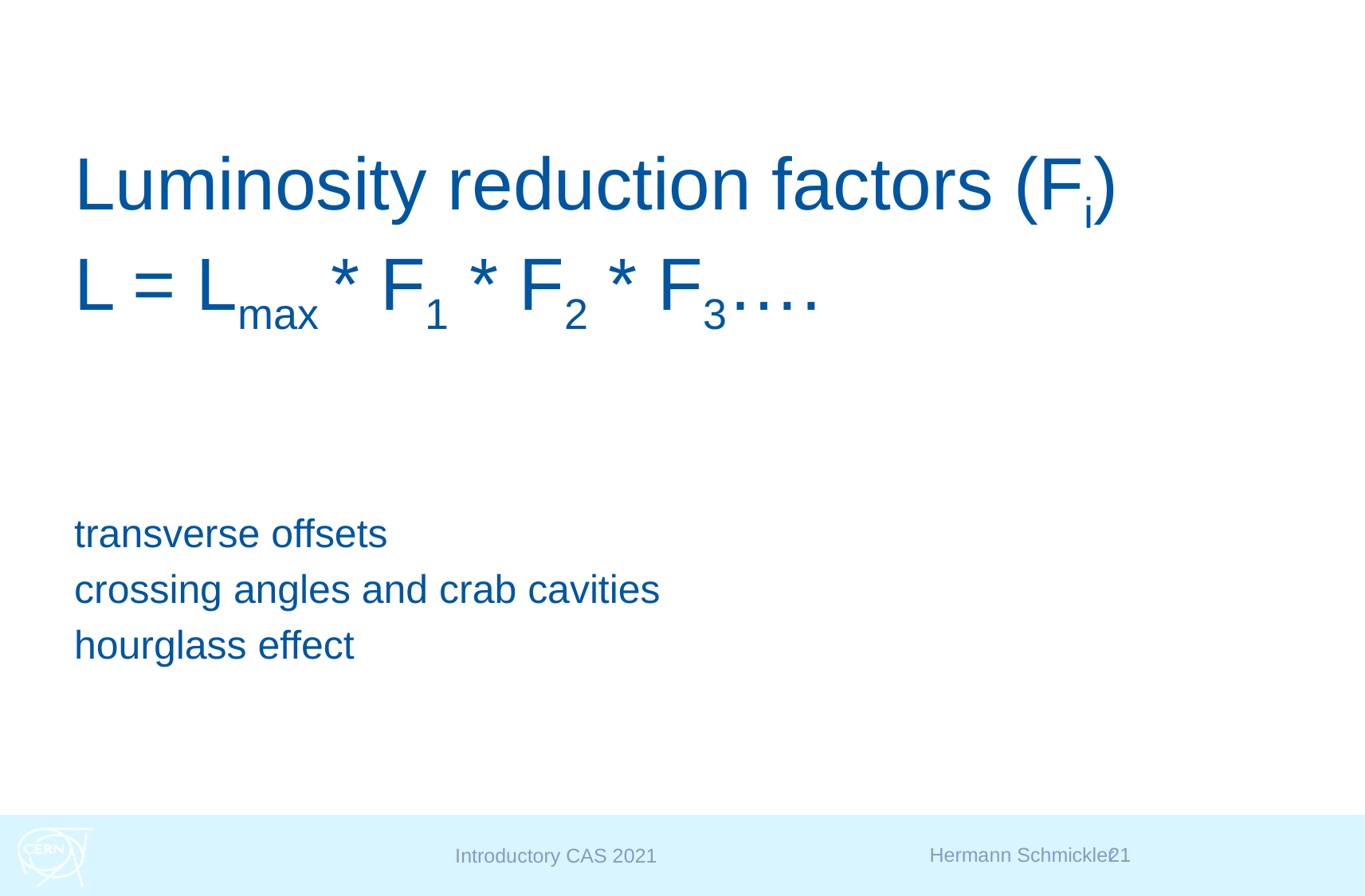

# Luminosity reduction factors (Fi) L = Lmax * F1 * F2 * F3….
transverse offsets
crossing angles and crab cavities
hourglass effect
Hermann Schmickler
21
Introductory CAS 2021